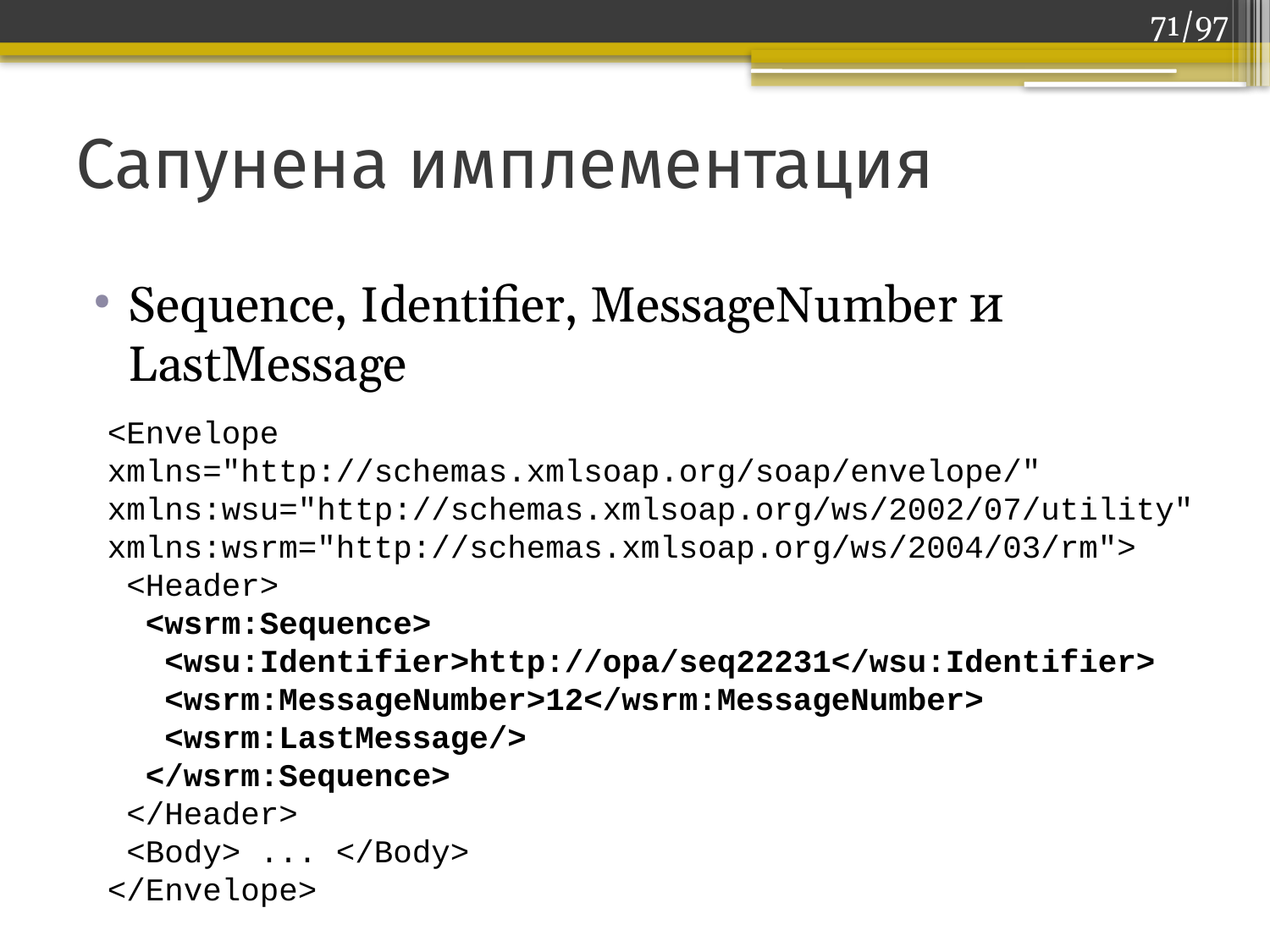

71/97
# Сапунена имплементация
Sequence, Identifier, MessageNumber и LastMessage
<Envelope xmlns="http://schemas.xmlsoap.org/soap/envelope/" xmlns:wsu="http://schemas.xmlsoap.org/ws/2002/07/utility" xmlns:wsrm="http://schemas.xmlsoap.org/ws/2004/03/rm">
 <Header>
  <wsrm:Sequence>
   <wsu:Identifier>http://opa/seq22231</wsu:Identifier>
   <wsrm:MessageNumber>12</wsrm:MessageNumber>
   <wsrm:LastMessage/>
  </wsrm:Sequence>
 </Header>
 <Body> ... </Body>
</Envelope>